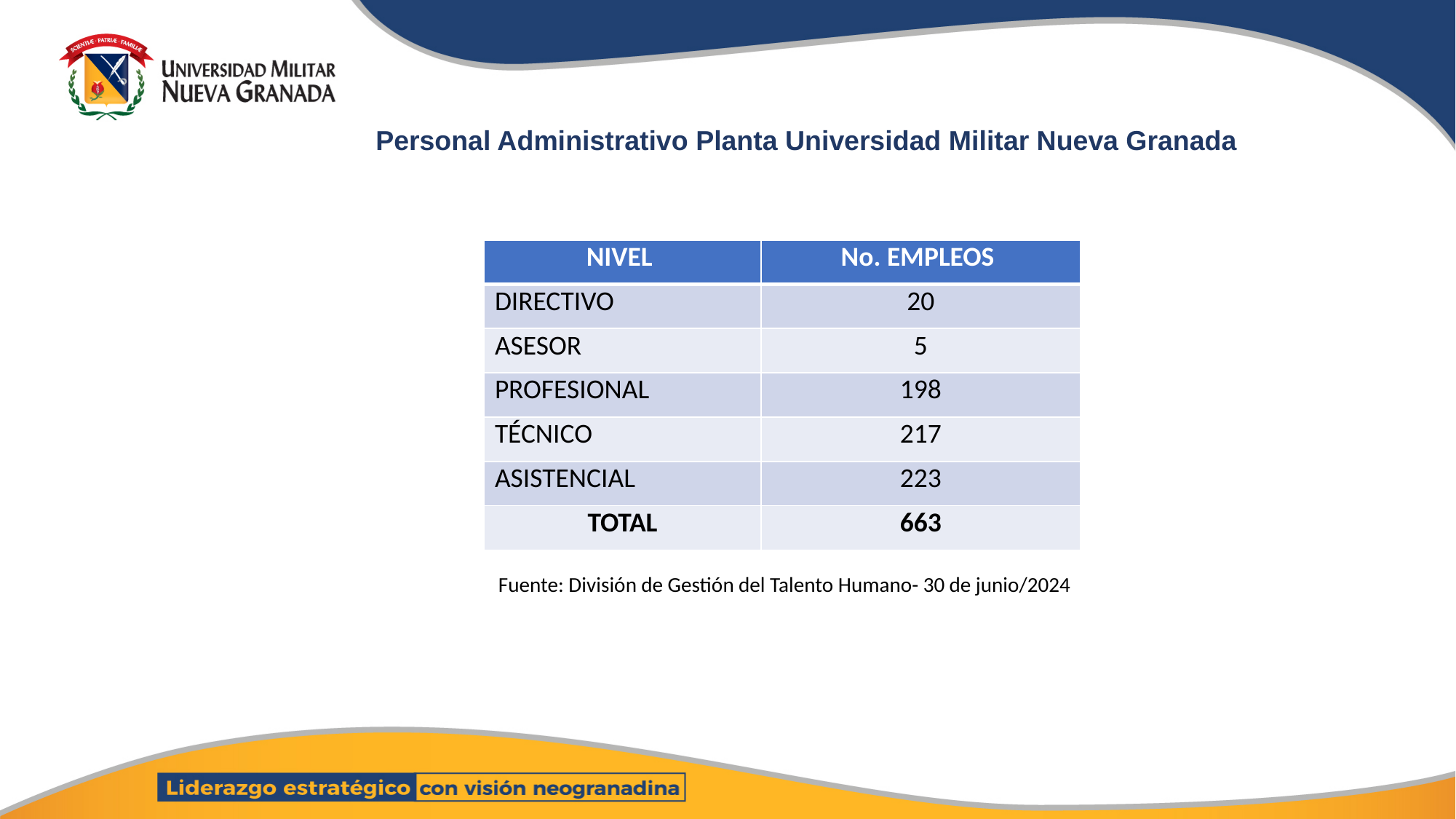

Personal Administrativo Planta Universidad Militar Nueva Granada
| NIVEL | No. EMPLEOS |
| --- | --- |
| DIRECTIVO | 20 |
| ASESOR | 5 |
| PROFESIONAL | 198 |
| TÉCNICO | 217 |
| ASISTENCIAL | 223 |
| TOTAL | 663 |
Fuente: División de Gestión del Talento Humano- 30 de junio/2024